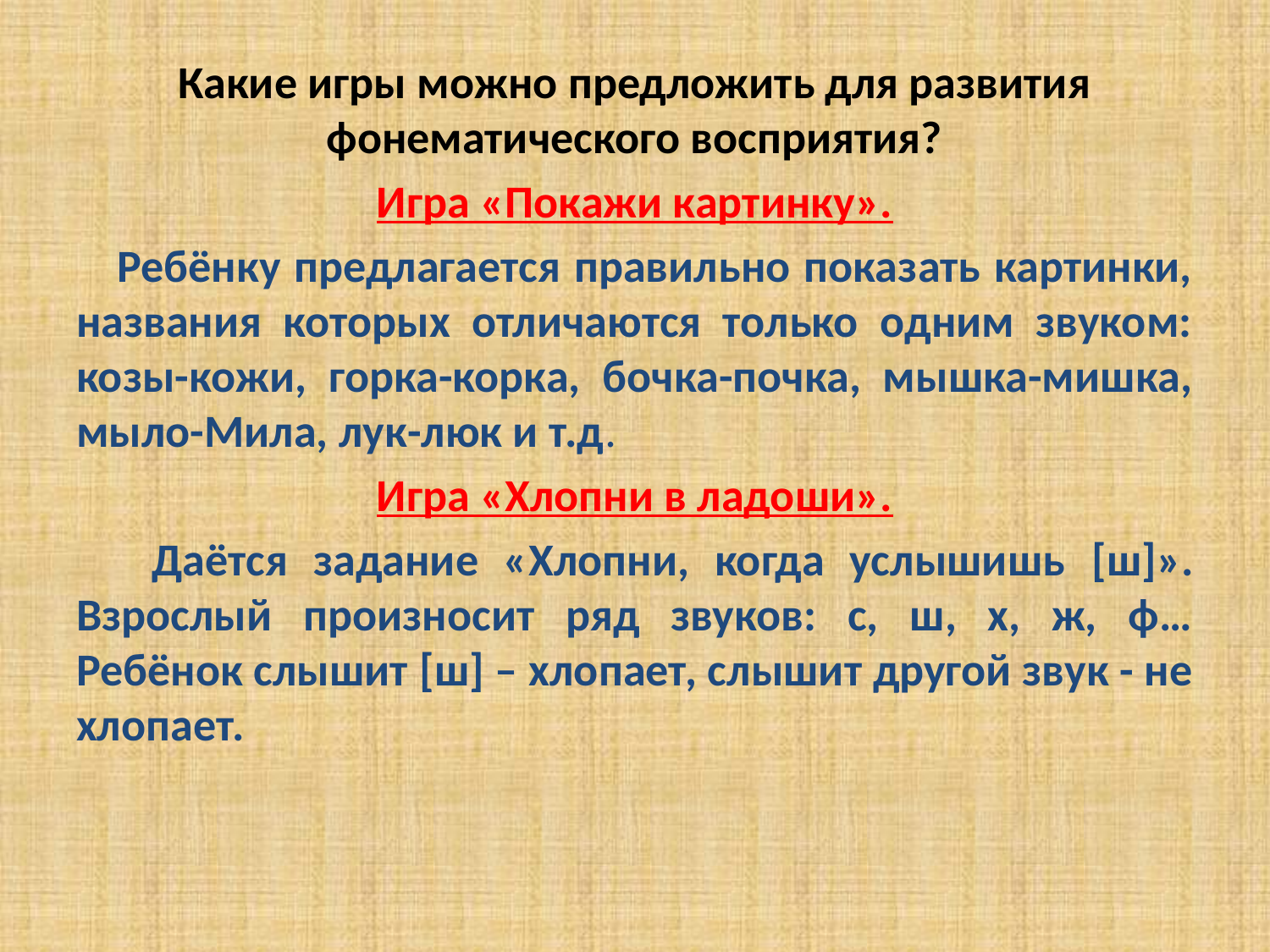

Какие игры можно предложить для развития фонематического восприятия?
Игра «Покажи картинку».
   Ребёнку предлагается правильно показать картинки, названия которых отличаются только одним звуком: козы-кожи, горка-корка, бочка-почка, мышка-мишка, мыло-Мила, лук-люк и т.д.
Игра «Хлопни в ладоши».
   Даётся задание «Хлопни, когда услышишь [ш]». Взрослый произносит ряд звуков: с, ш, х, ж, ф… Ребёнок слышит [ш] – хлопает, слышит другой звук - не хлопает.